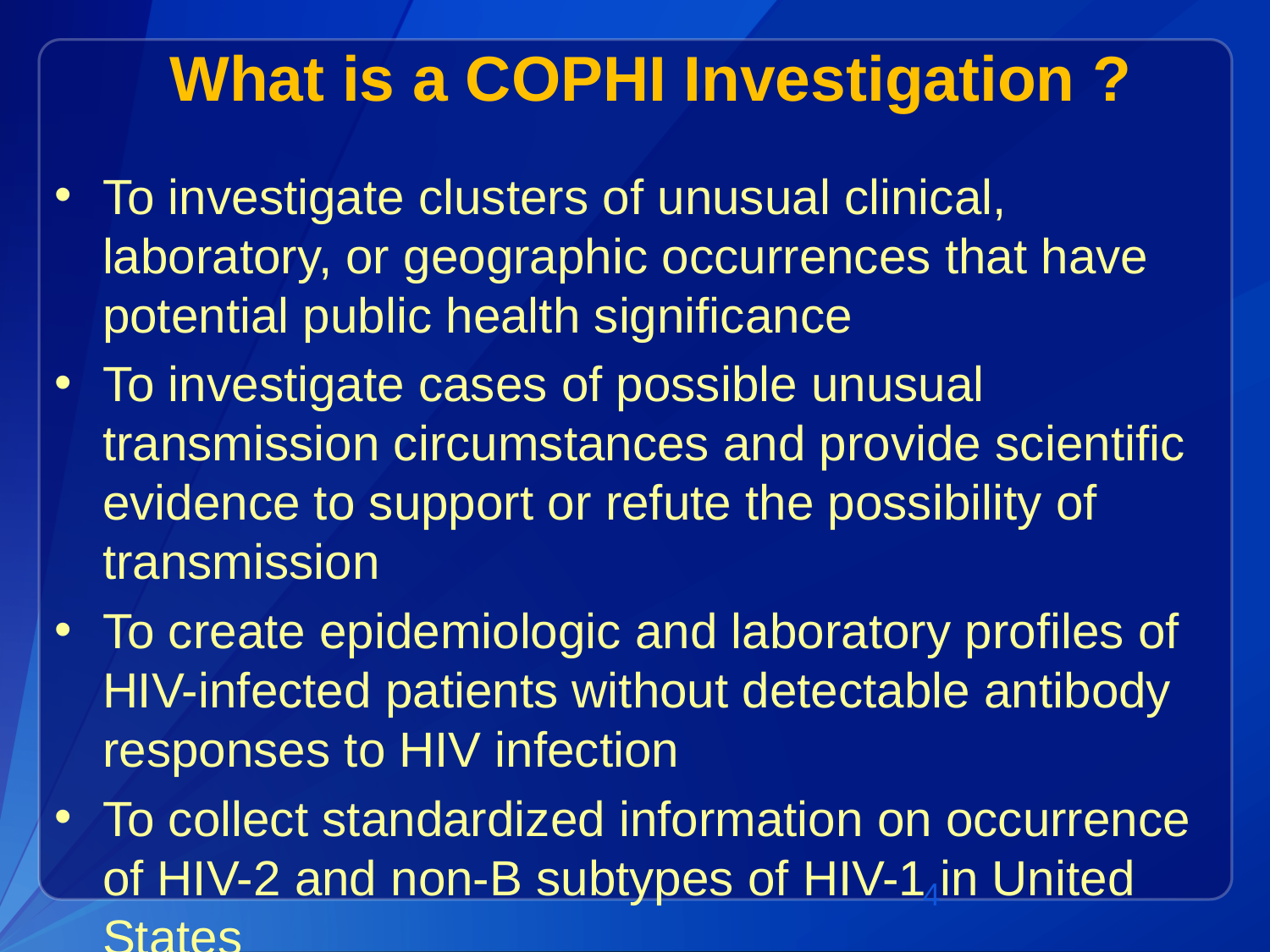

# What is a COPHI Investigation ?
To investigate clusters of unusual clinical, laboratory, or geographic occurrences that have potential public health significance
To investigate cases of possible unusual transmission circumstances and provide scientific evidence to support or refute the possibility of transmission
To create epidemiologic and laboratory profiles of HIV-infected patients without detectable antibody responses to HIV infection
To collect standardized information on occurrence of HIV-2 and non-B subtypes of HIV-1 in United States
4